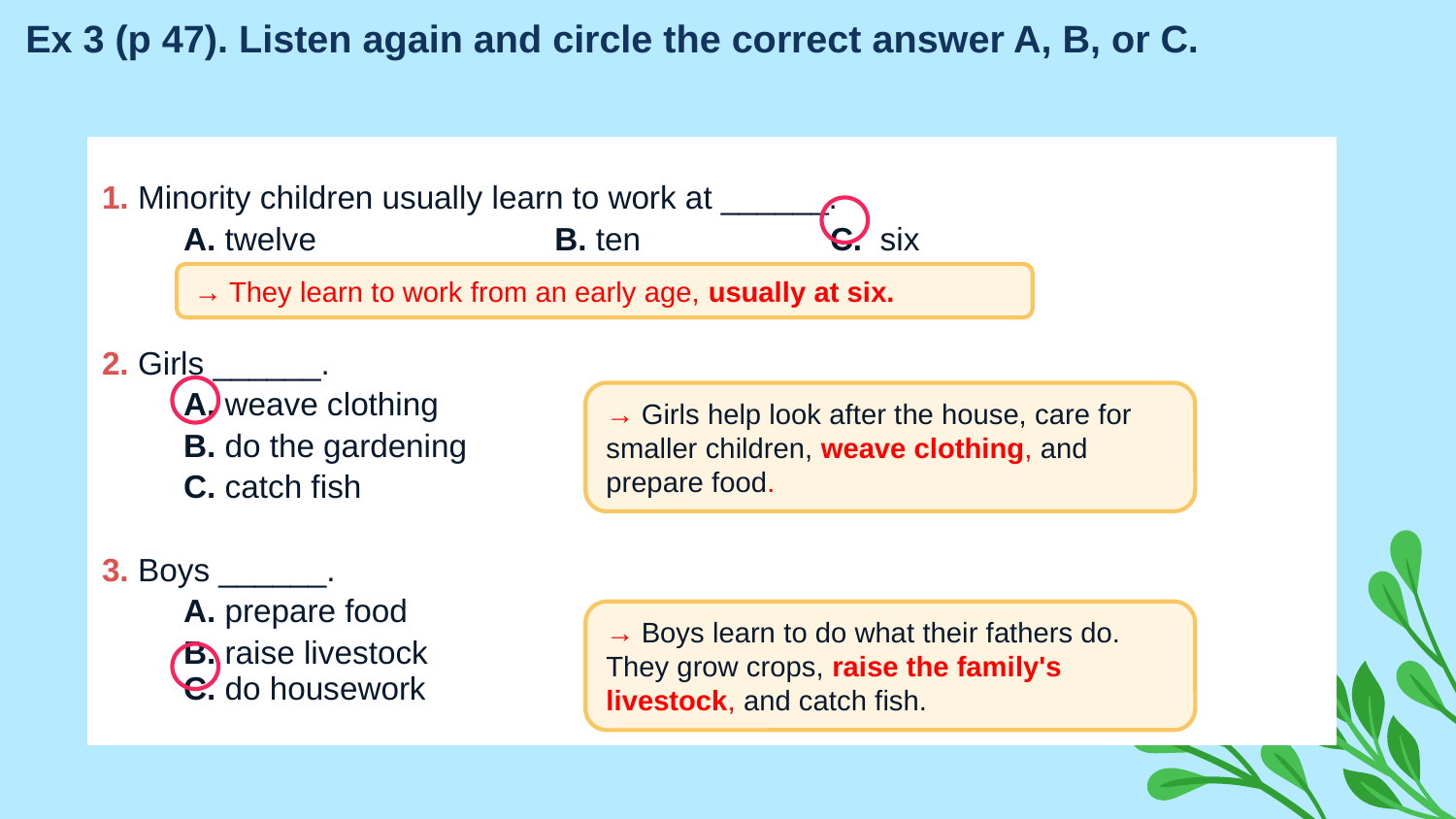

# Ex 3 (p 47). Listen again and circle the correct answer A, B, or C.
| 1. Minority children usually learn to work at \_\_\_\_\_\_. A. twelve B. ten C. six 2. Girls \_\_\_\_\_\_. A. weave clothing B. do the gardening C. catch fish 3. Boys \_\_\_\_\_\_. A. prepare food B. raise livestock C. do housework |
| --- |

→ They learn to work from an early age, usually at six.

→ Girls help look after the house, care for smaller children, weave clothing, and prepare food.
→ Boys learn to do what their fathers do. They grow crops, raise the family's livestock, and catch fish.